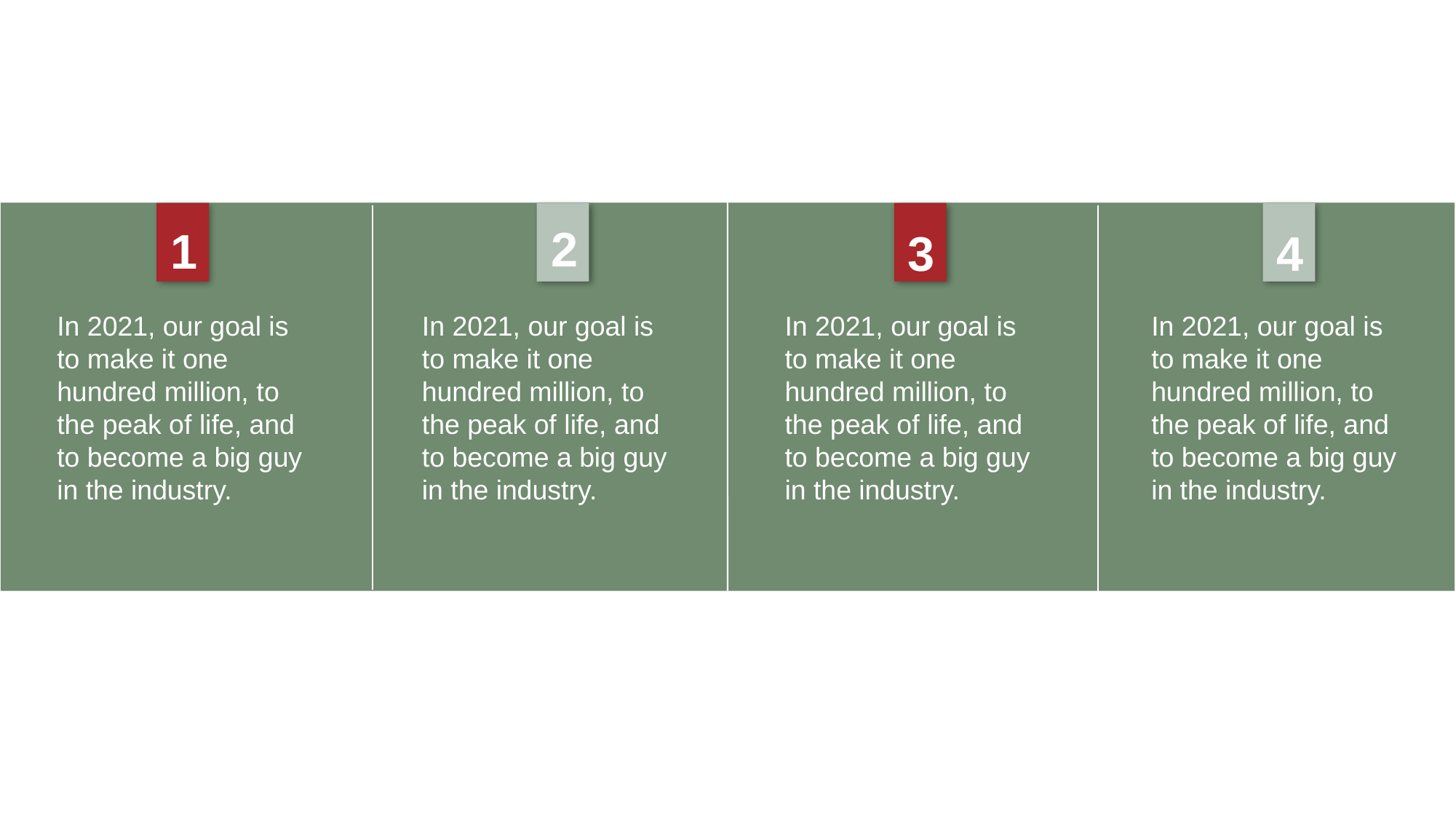

2
1
3
4
In 2021, our goal is to make it one hundred million, to the peak of life, and to become a big guy in the industry.
In 2021, our goal is to make it one hundred million, to the peak of life, and to become a big guy in the industry.
In 2021, our goal is to make it one hundred million, to the peak of life, and to become a big guy in the industry.
In 2021, our goal is to make it one hundred million, to the peak of life, and to become a big guy in the industry.